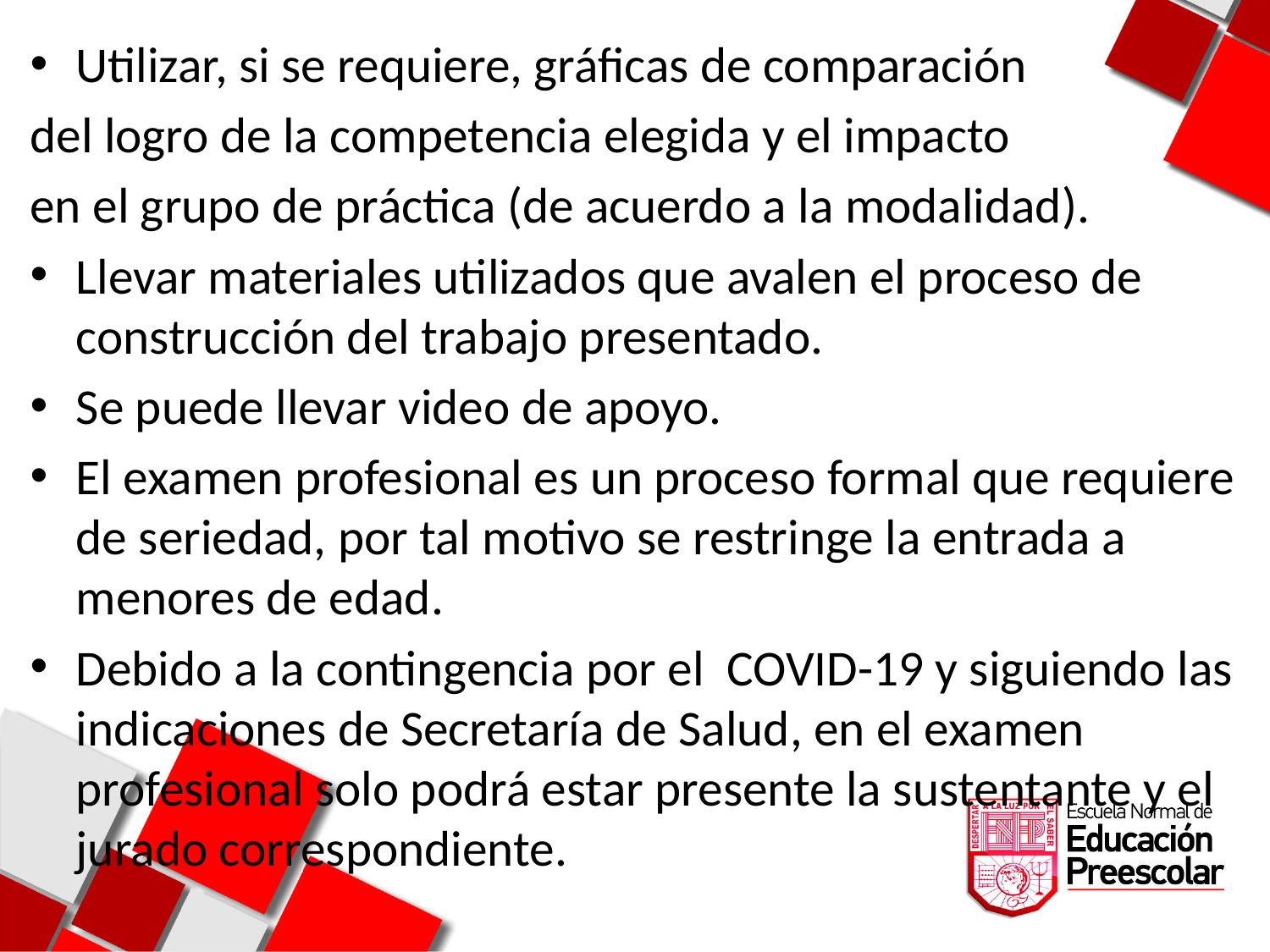

Utilizar, si se requiere, gráficas de comparación
del logro de la competencia elegida y el impacto
en el grupo de práctica (de acuerdo a la modalidad).
Llevar materiales utilizados que avalen el proceso de construcción del trabajo presentado.
Se puede llevar video de apoyo.
El examen profesional es un proceso formal que requiere de seriedad, por tal motivo se restringe la entrada a menores de edad.
Debido a la contingencia por el  COVID-19 y siguiendo las indicaciones de Secretaría de Salud, en el examen profesional solo podrá estar presente la sustentante y el jurado correspondiente.